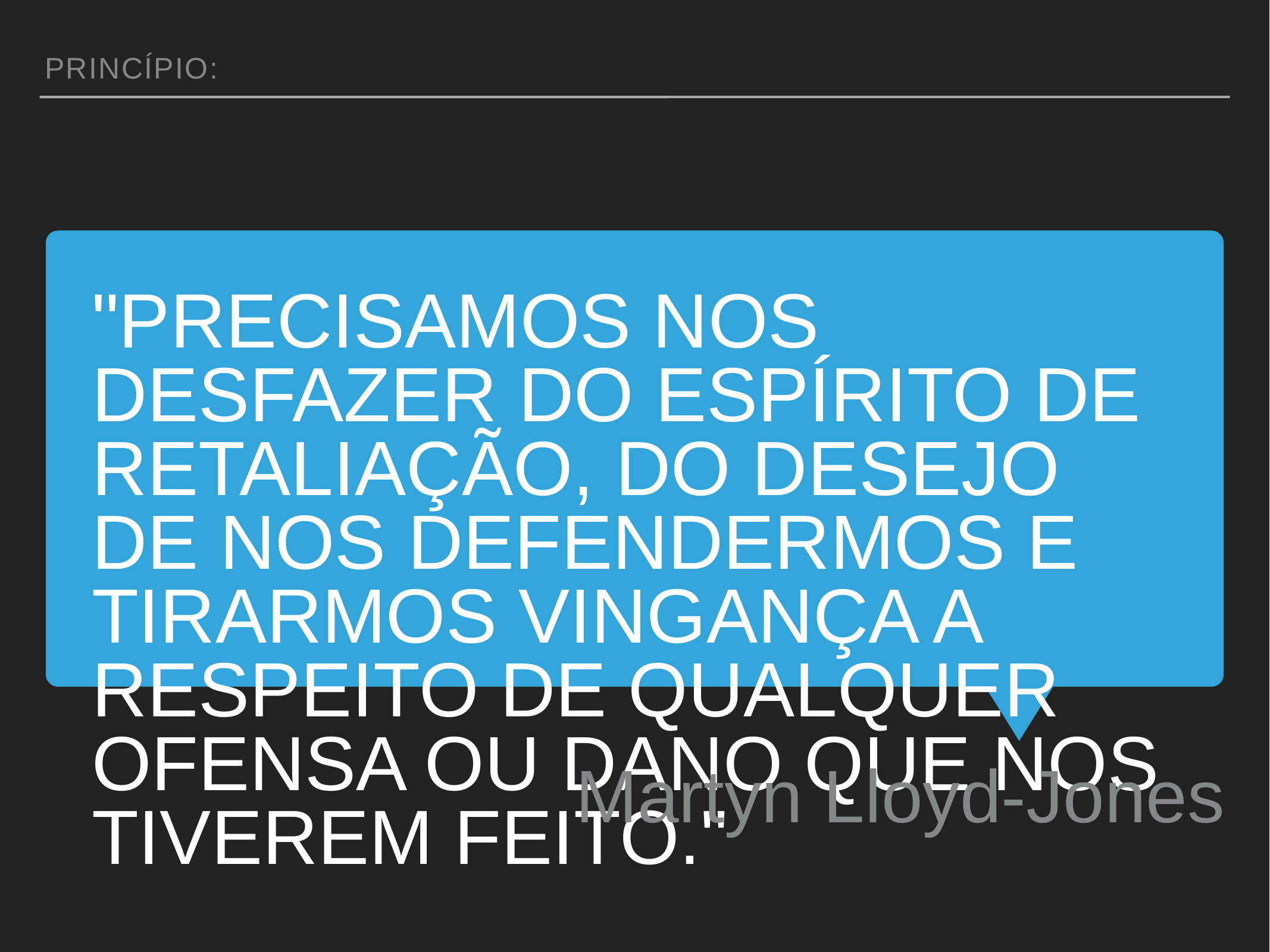

Princípio:
"Precisamos nos desfazer do espírito de retaliação, do desejo de nos defendermos e tirarmos vingança a respeito de qualquer ofensa ou dano que nos tiverem feito."
Martyn Lloyd-Jones